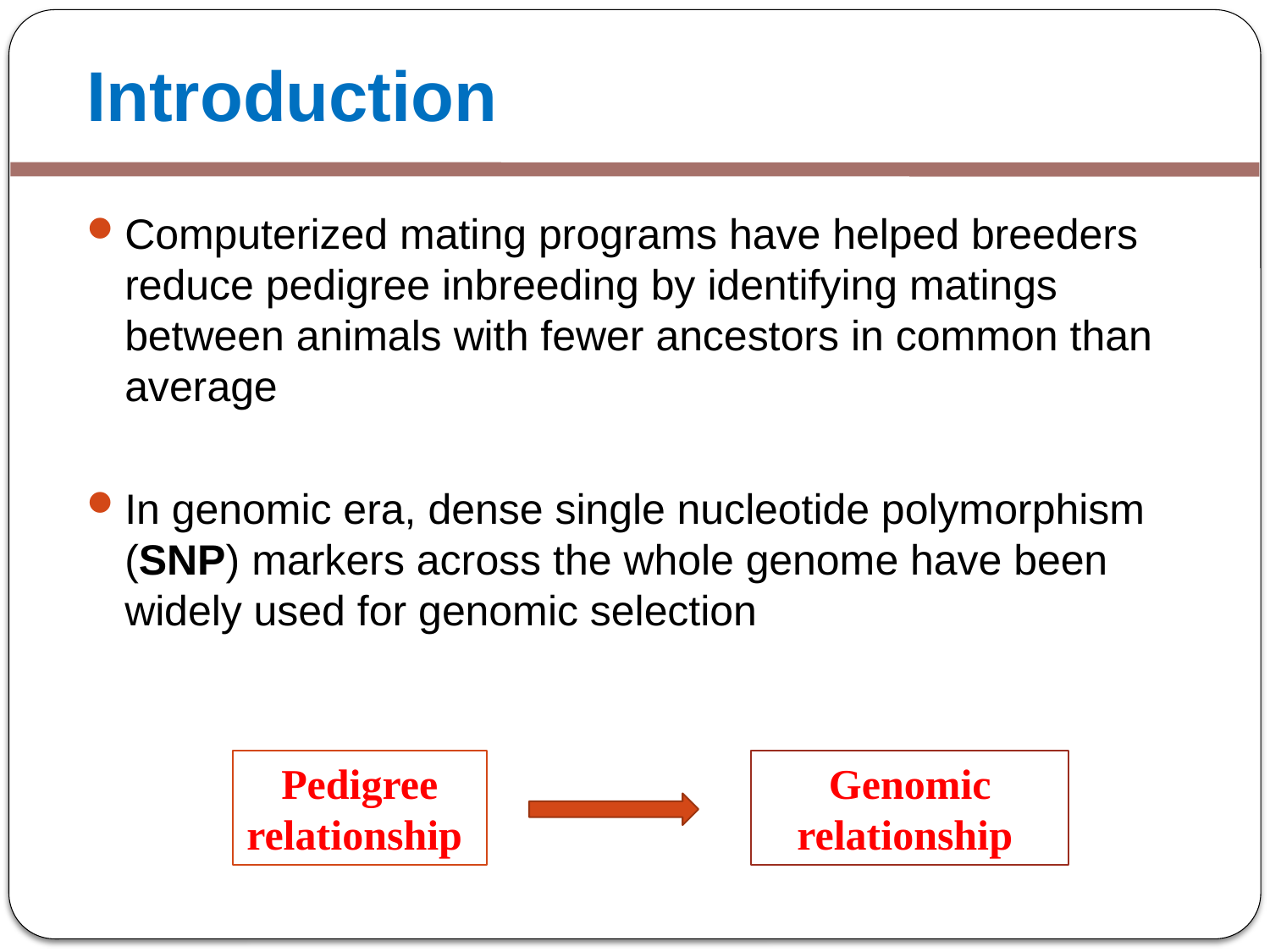

# Introduction
Computerized mating programs have helped breeders reduce pedigree inbreeding by identifying matings between animals with fewer ancestors in common than average

In genomic era, dense single nucleotide polymorphism (SNP) markers across the whole genome have been widely used for genomic selection

Pedigree relationship
Genomic relationship